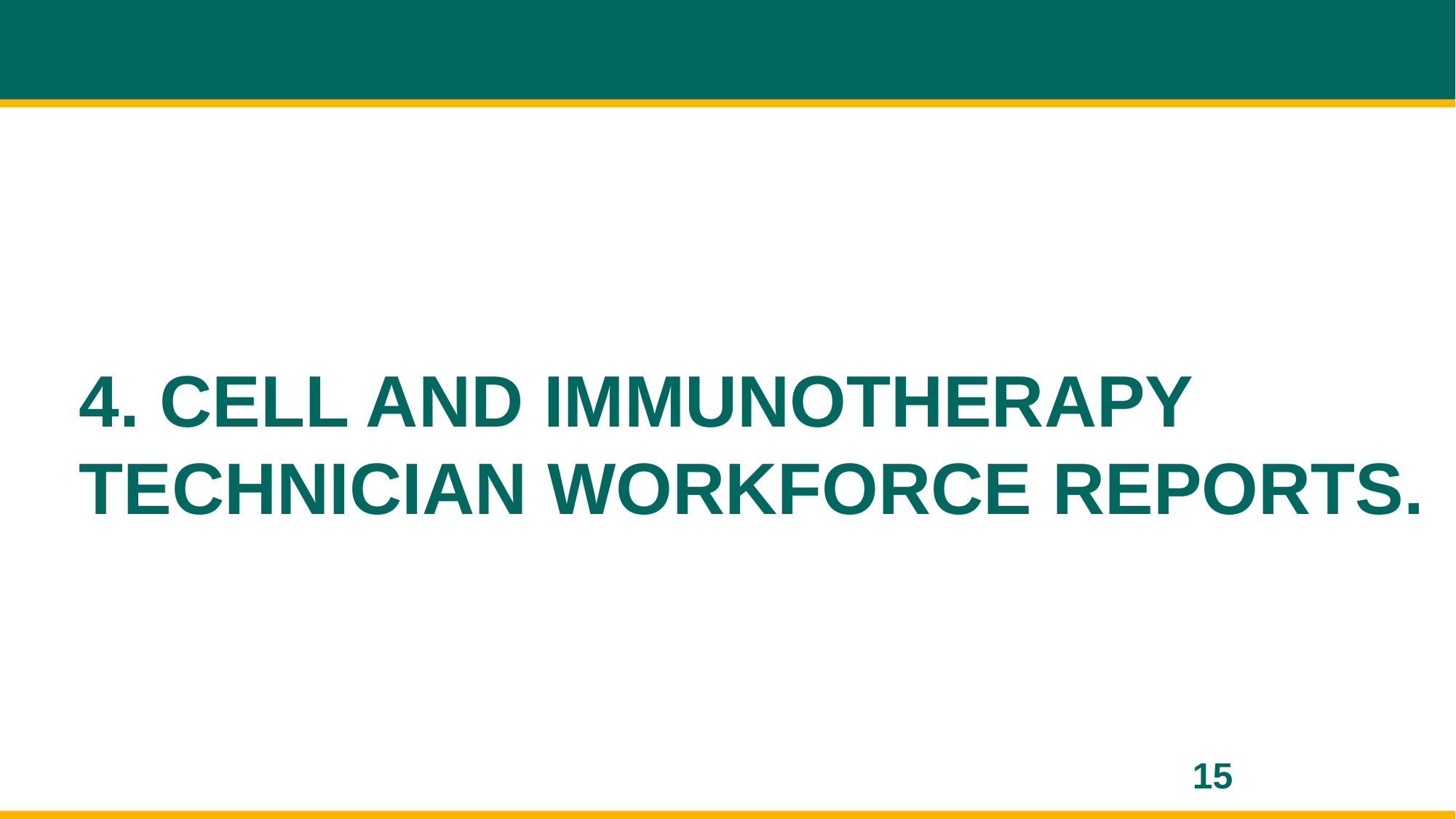

# 4. Cell and immunotherapy technician workforce reports.
15